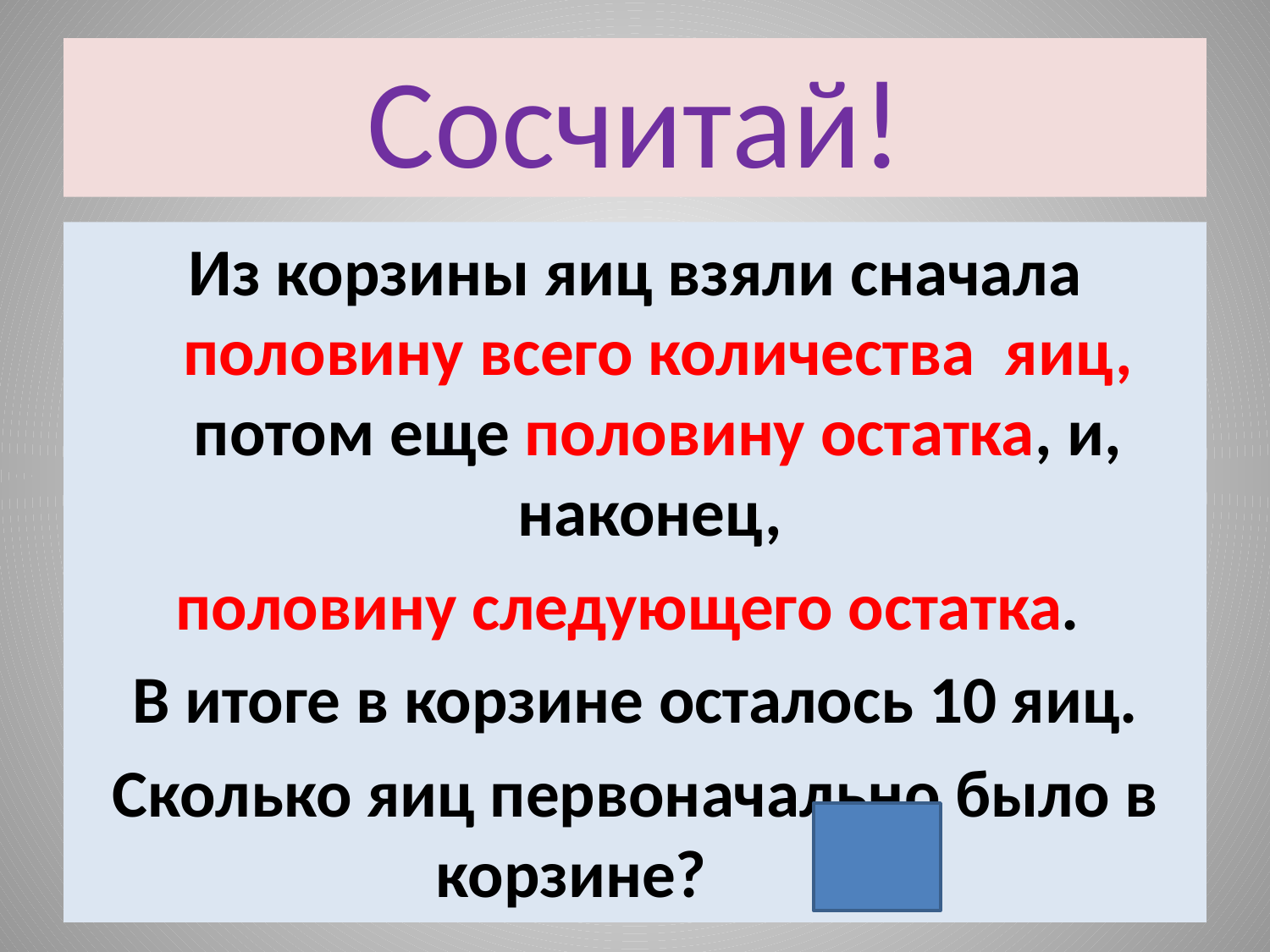

# Сосчитай!
Из корзины яиц взяли сначала половину всего количества  яиц, потом еще половину остатка, и, наконец,
половину следующего остатка.
В итоге в корзине осталось 10 яиц.
Сколько яиц первоначально было в корзине?       80